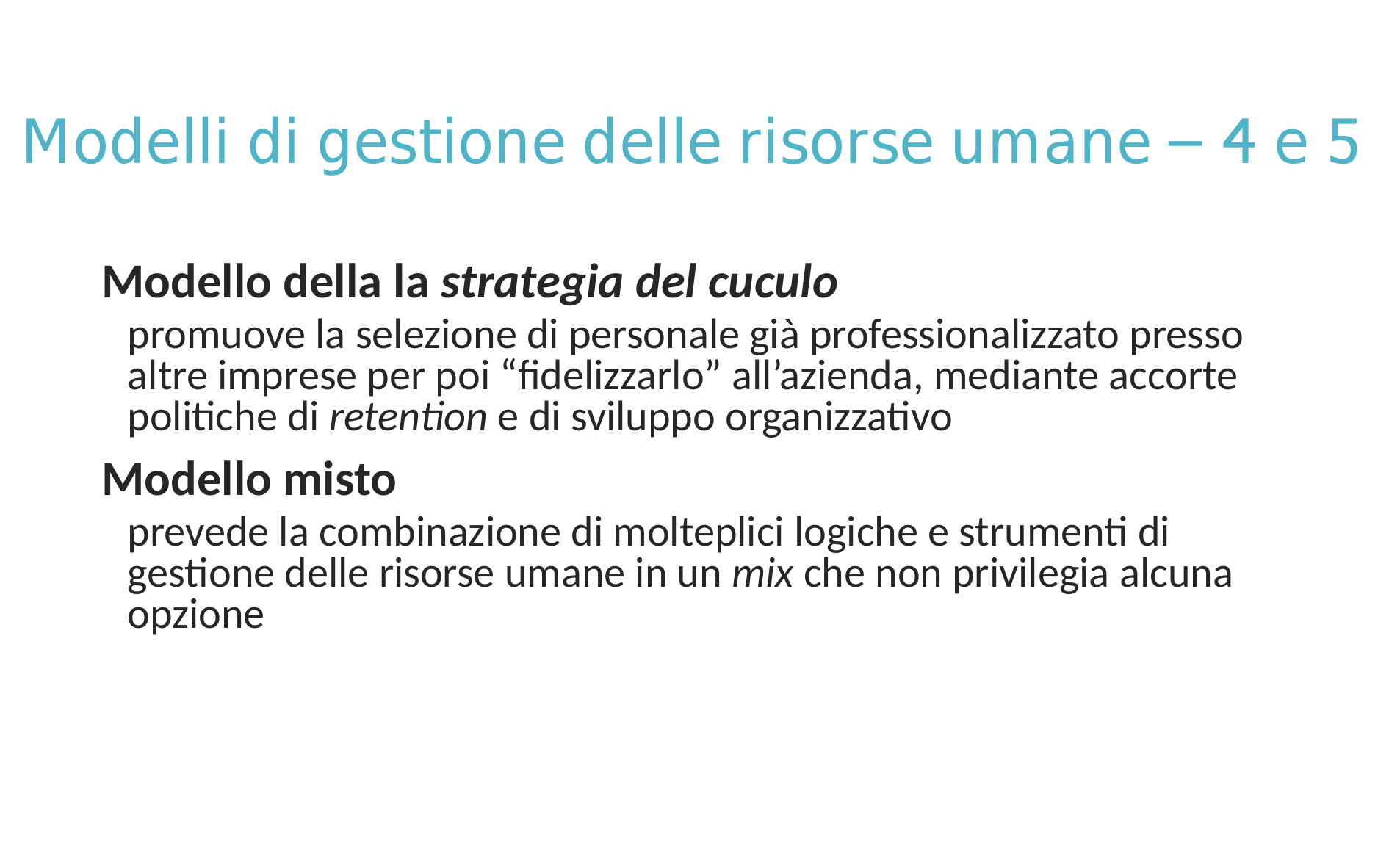

# Modelli di gestione delle risorse umane – 4 e 5
Modello della la strategia del cuculo
promuove la selezione di personale già professionalizzato presso altre imprese per poi “fidelizzarlo” all’azienda, mediante accorte politiche di retention e di sviluppo organizzativo
Modello misto
prevede la combinazione di molteplici logiche e strumenti di gestione delle risorse umane in un mix che non privilegia alcuna opzione